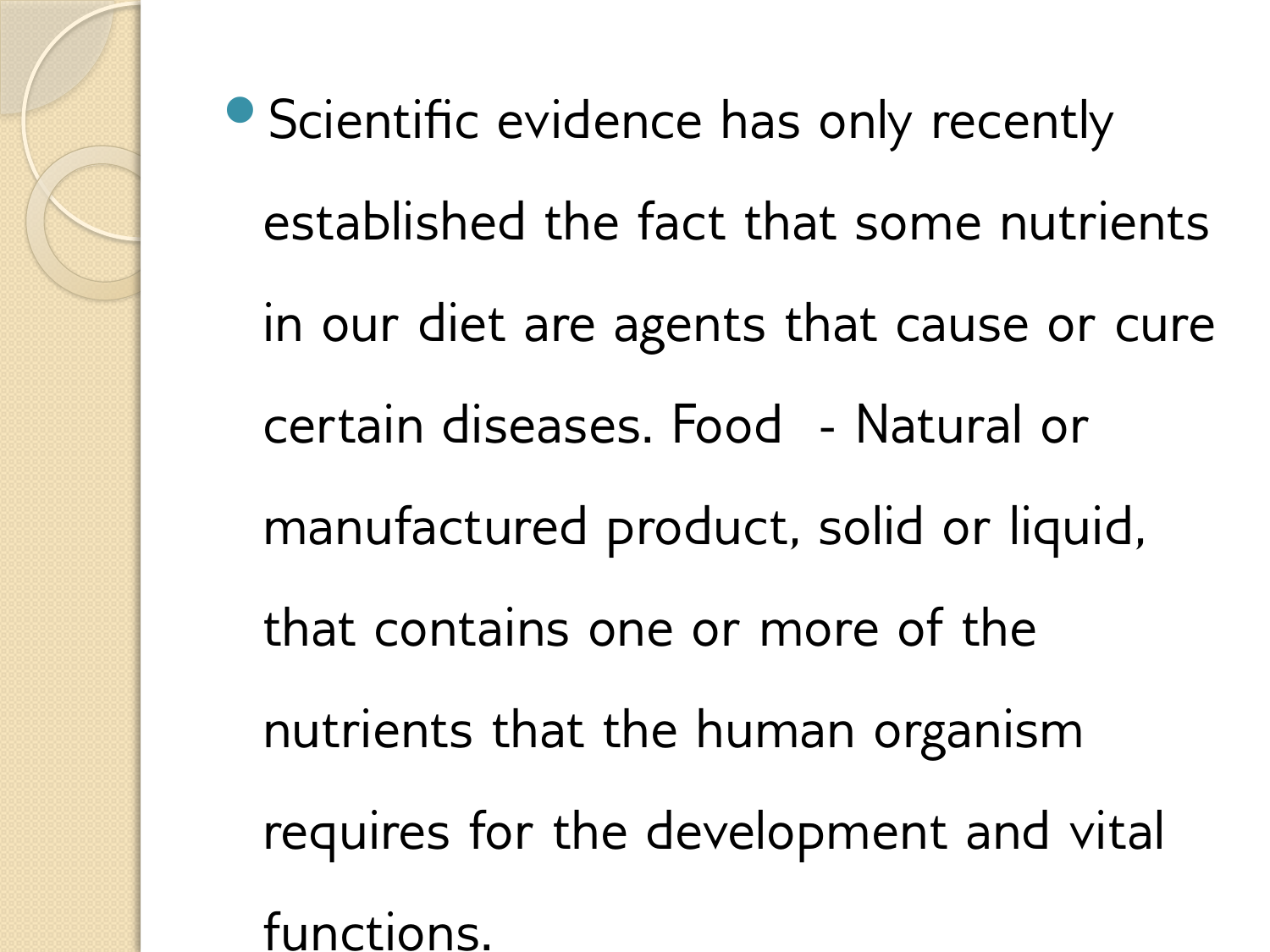

Scientific evidence has only recently established the fact that some nutrients in our diet are agents that cause or cure certain diseases. Food  - Natural or manufactured product, solid or liquid, that contains one or more of the nutrients that the human organism requires for the development and vital functions.